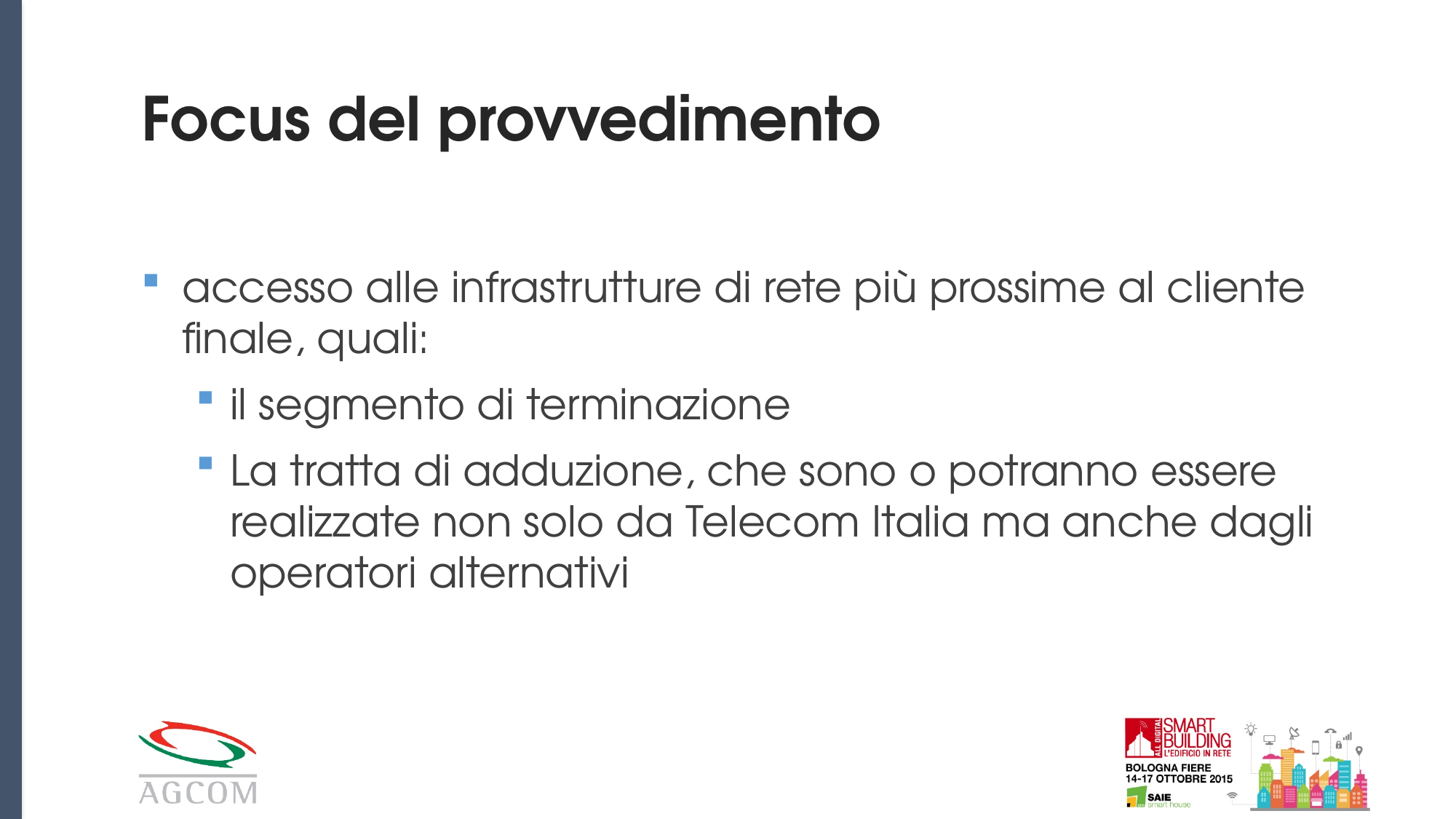

# Focus del provvedimento
accesso alle infrastrutture di rete più prossime al cliente finale, quali:
il segmento di terminazione
La tratta di adduzione, che sono o potranno essere realizzate non solo da Telecom Italia ma anche dagli operatori alternativi